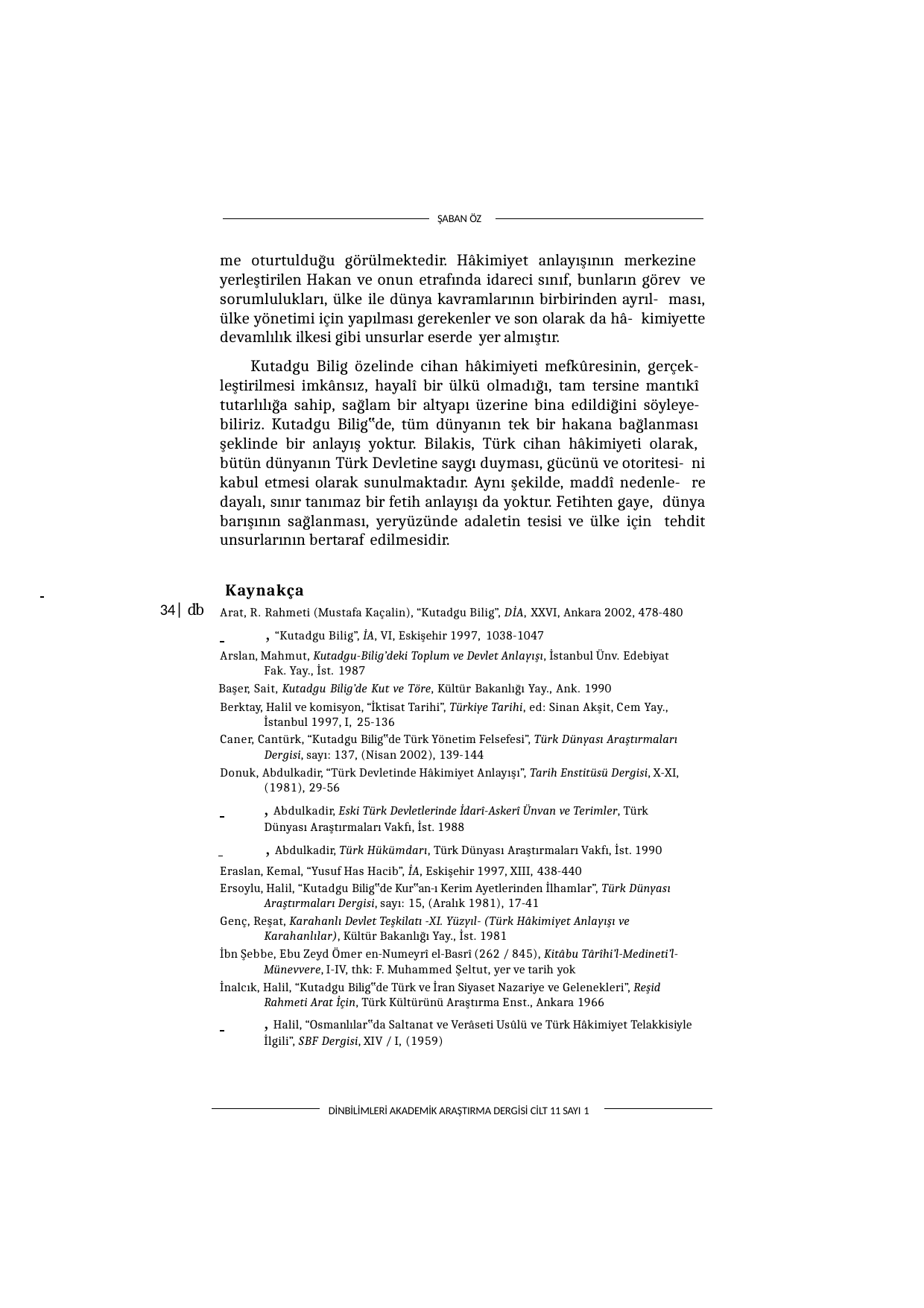

ŞABAN ÖZ

me oturtulduğu görülmektedir. Hâkimiyet anlayışının merkezine  yerleştirilen Hakan ve onun etrafında idareci sınıf, bunların görev  ve sorumlulukları, ülke ile dünya kavramlarının birbirinden ayrıl-  ması, ülke yönetimi için yapılması gerekenler ve son olarak da hâ-  kimiyette devamlılık ilkesi gibi unsurlar eserde yer almıştır.
Kutadgu Bilig özelinde cihan hâkimiyeti mefkûresinin, gerçek-  leştirilmesi imkânsız, hayalî bir ülkü olmadığı, tam tersine mantıkî  tutarlılığa sahip, sağlam bir altyapı üzerine bina edildiğini söyleye-  biliriz. Kutadgu Bilig‟de, tüm dünyanın tek bir hakana bağlanması  şeklinde bir anlayış yoktur. Bilakis, Türk cihan hâkimiyeti olarak,  bütün dünyanın Türk Devletine saygı duyması, gücünü ve otoritesi-  ni kabul etmesi olarak sunulmaktadır. Aynı şekilde, maddî nedenle-  re dayalı, sınır tanımaz bir fetih anlayışı da yoktur. Fetihten gaye,  dünya barışının sağlanması, yeryüzünde adaletin tesisi ve ülke için  tehdit unsurlarının bertaraf edilmesidir.

 	   Kaynakça
34| db
Arat, R. Rahmeti (Mustafa Kaçalin), “Kutadgu Bilig”, DİA, XXVI, Ankara 2002, 478-480
 	, “Kutadgu Bilig”, İA, VI, Eskişehir 1997, 1038-1047
Arslan, Mahmut, Kutadgu-Bilig’deki Toplum ve Devlet Anlayışı, İstanbul Ünv. Edebiyat  Fak. Yay., İst. 1987
Başer, Sait, Kutadgu Bilig’de Kut ve Töre, Kültür Bakanlığı Yay., Ank. 1990
Berktay, Halil ve komisyon, “İktisat Tarihi”, Türkiye Tarihi, ed: Sinan Akşit, Cem Yay.,  İstanbul 1997, I, 25-136
Caner, Cantürk, “Kutadgu Bilig‟de Türk Yönetim Felsefesi”, Türk Dünyası Araştırmaları  Dergisi, sayı: 137, (Nisan 2002), 139-144
Donuk, Abdulkadir, “Türk Devletinde Hâkimiyet Anlayışı”, Tarih Enstitüsü Dergisi, X-XI,  (1981), 29-56
 	, Abdulkadir, Eski Türk Devletlerinde İdarî-Askerî Ünvan ve Terimler, Türk  Dünyası Araştırmaları Vakfı, İst. 1988
 	, Abdulkadir, Türk Hükümdarı, Türk Dünyası Araştırmaları Vakfı, İst. 1990  Eraslan, Kemal, “Yusuf Has Hacib”, İA, Eskişehir 1997, XIII, 438-440
Ersoylu, Halil, “Kutadgu Bilig‟de Kur‟an-ı Kerim Ayetlerinden İlhamlar”, Türk Dünyası  Araştırmaları Dergisi, sayı: 15, (Aralık 1981), 17-41
Genç, Reşat, Karahanlı Devlet Teşkilatı -XI. Yüzyıl- (Türk Hâkimiyet Anlayışı ve  Karahanlılar), Kültür Bakanlığı Yay., İst. 1981
İbn Şebbe, Ebu Zeyd Ömer en-Numeyrî el-Basrî (262 / 845), Kitâbu Târîhi’l-Medineti’l-  Münevvere, I-IV, thk: F. Muhammed Şeltut, yer ve tarih yok
İnalcık, Halil, “Kutadgu Bilig‟de Türk ve İran Siyaset Nazariye ve Gelenekleri”, Reşid  Rahmeti Arat İçin, Türk Kültürünü Araştırma Enst., Ankara 1966
 	, Halil, “Osmanlılar‟da Saltanat ve Verâseti Usûlü ve Türk Hâkimiyet Telakkisiyle  İlgili”, SBF Dergisi, XIV / I, (1959)
DİNBİLİMLERİ AKADEMİK ARAŞTIRMA DERGİSİ CİLT 11 SAYI 1